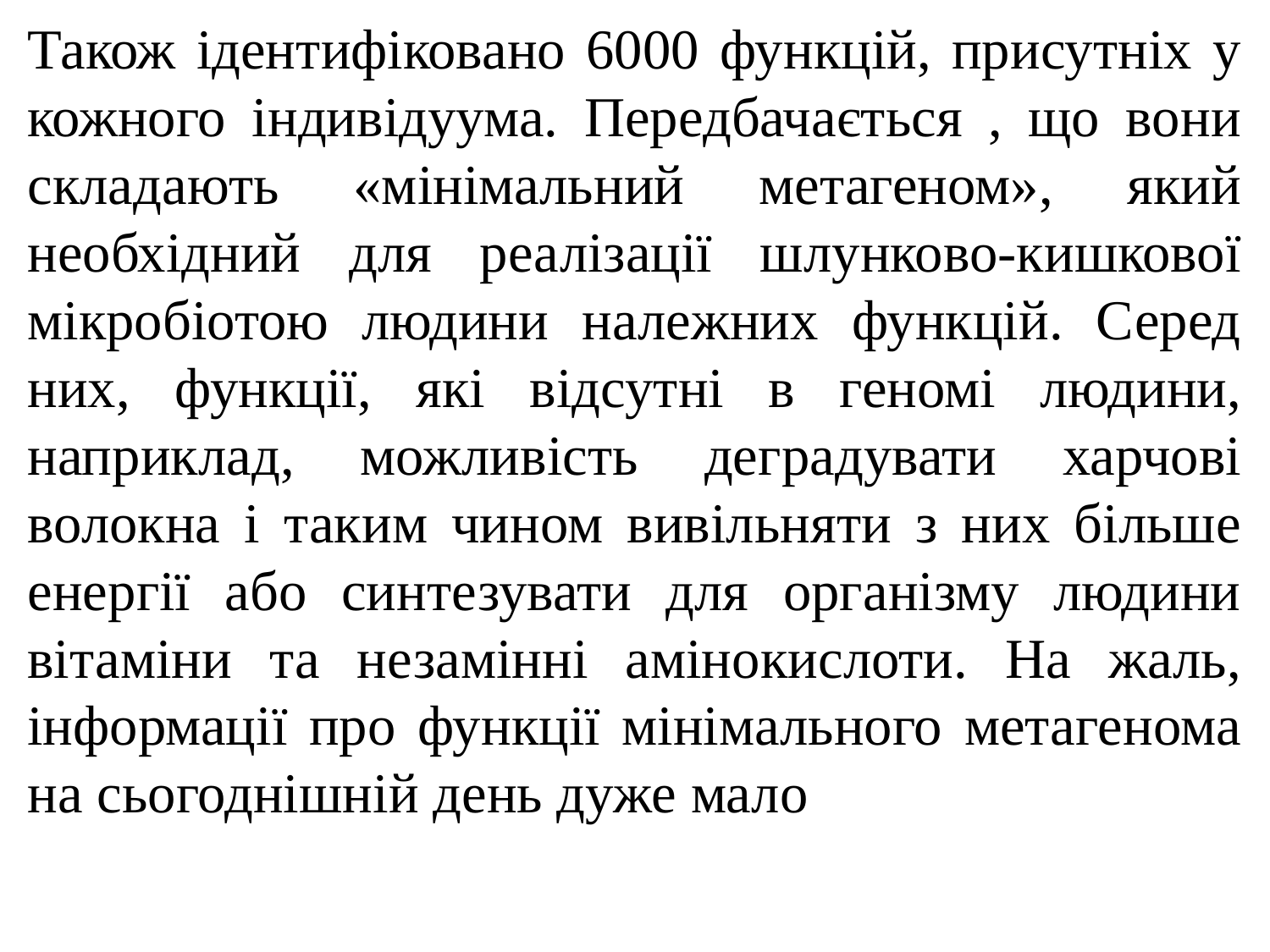

Також ідентифіковано 6000 функцій, присутніх у кожного індивідуума. Передбачається , що вони складають «мінімальний метагеном», який необхідний для реалізації шлунково-кишкової мікробіотою людини належних функцій. Серед них, функції, які відсутні в геномі людини, наприклад, можливість деградувати харчові волокна і таким чином вивільняти з них більше енергії або синтезувати для організму людини вітаміни та незамінні амінокислоти. На жаль, інформації про функції мінімального метагенома на сьогоднішній день дуже мало